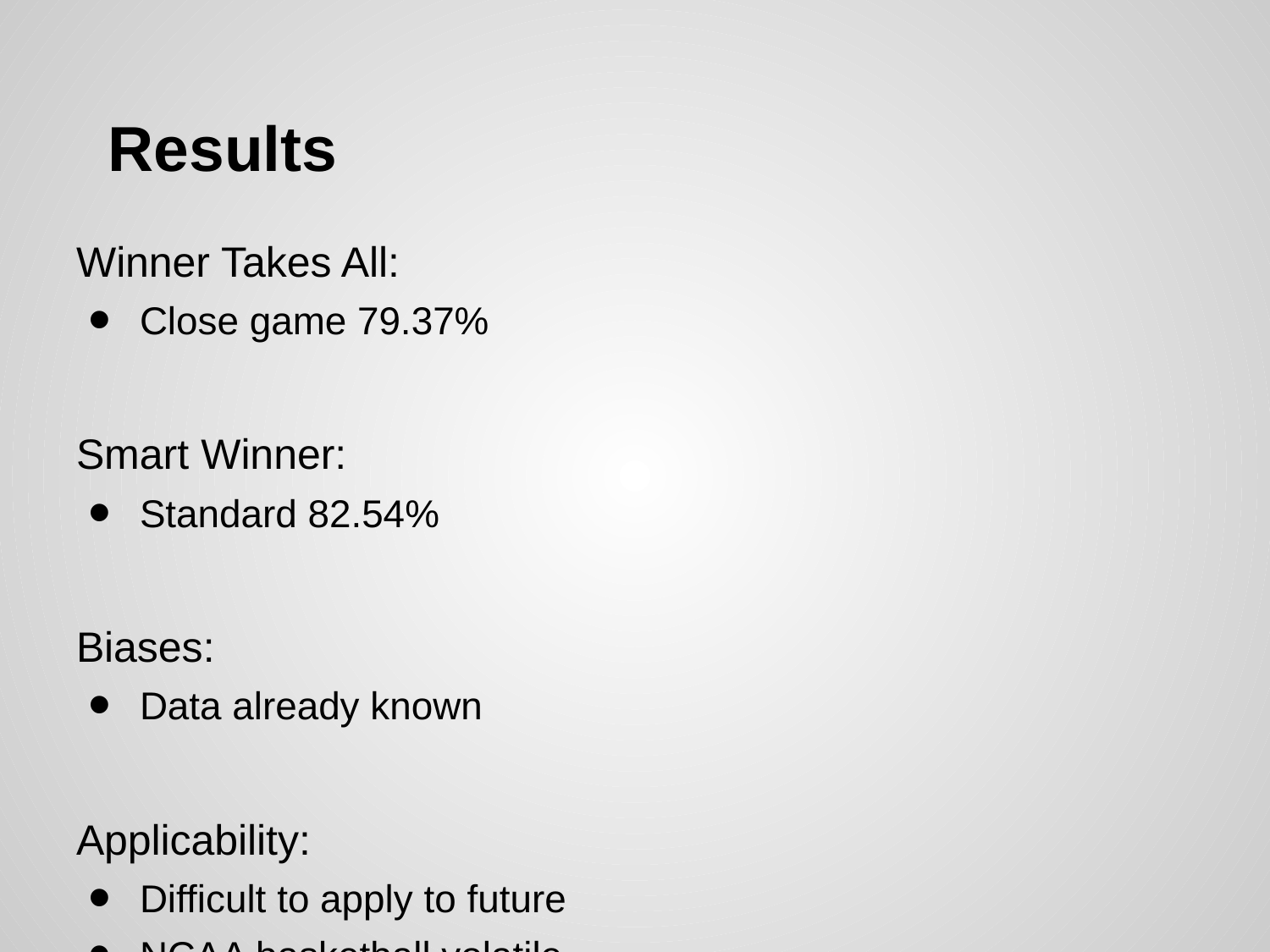

# Results
Winner Takes All:
Close game 79.37%

Smart Winner:
Standard 82.54%

Biases:
Data already known

Applicability:
Difficult to apply to future
NCAA basketball volatile